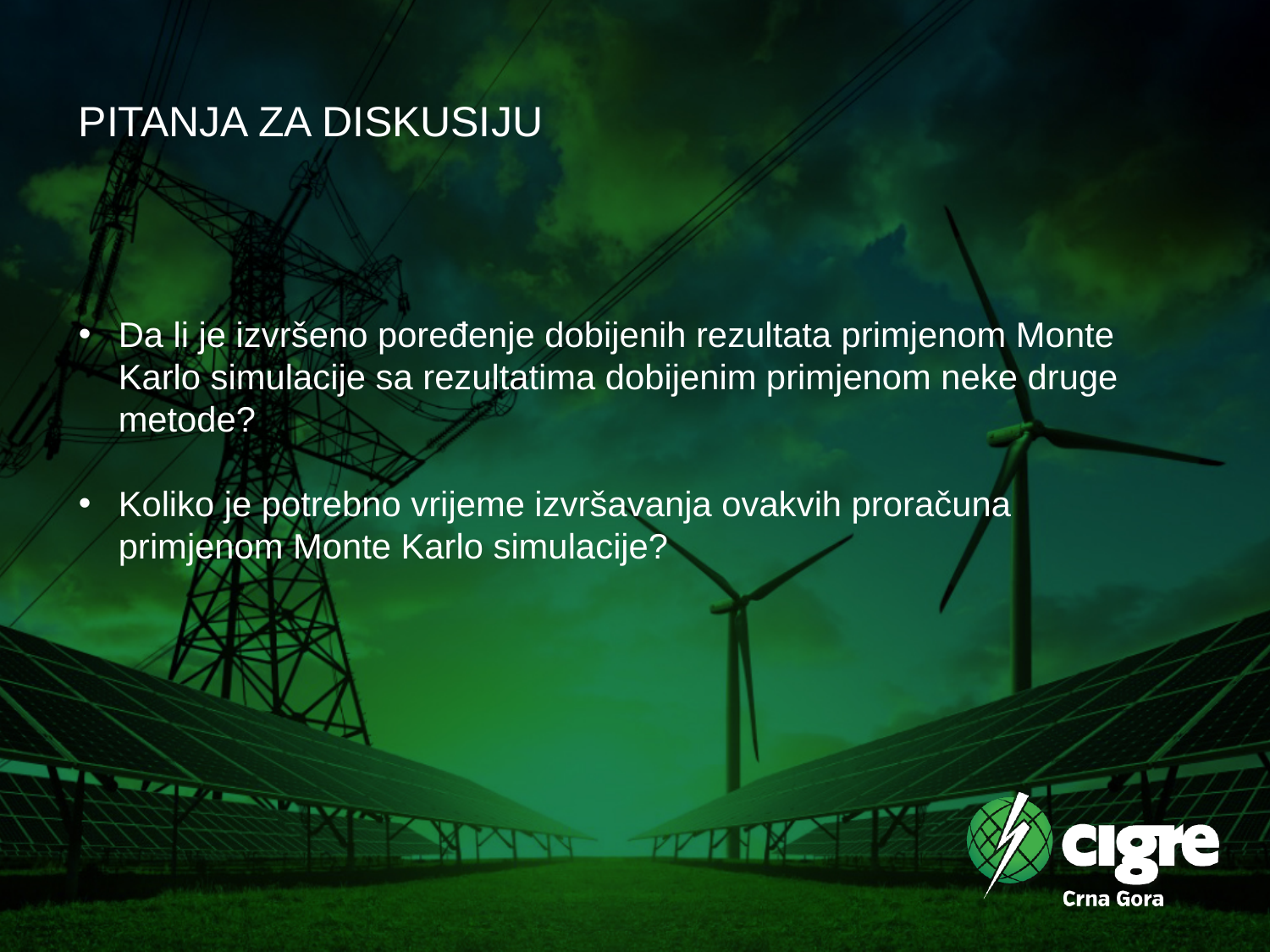

PITANJA ZA DISKUSIJU
Da li je izvršeno poređenje dobijenih rezultata primjenom Monte Karlo simulacije sa rezultatima dobijenim primjenom neke druge metode?

Koliko je potrebno vrijeme izvršavanja ovakvih proračuna primjenom Monte Karlo simulacije?